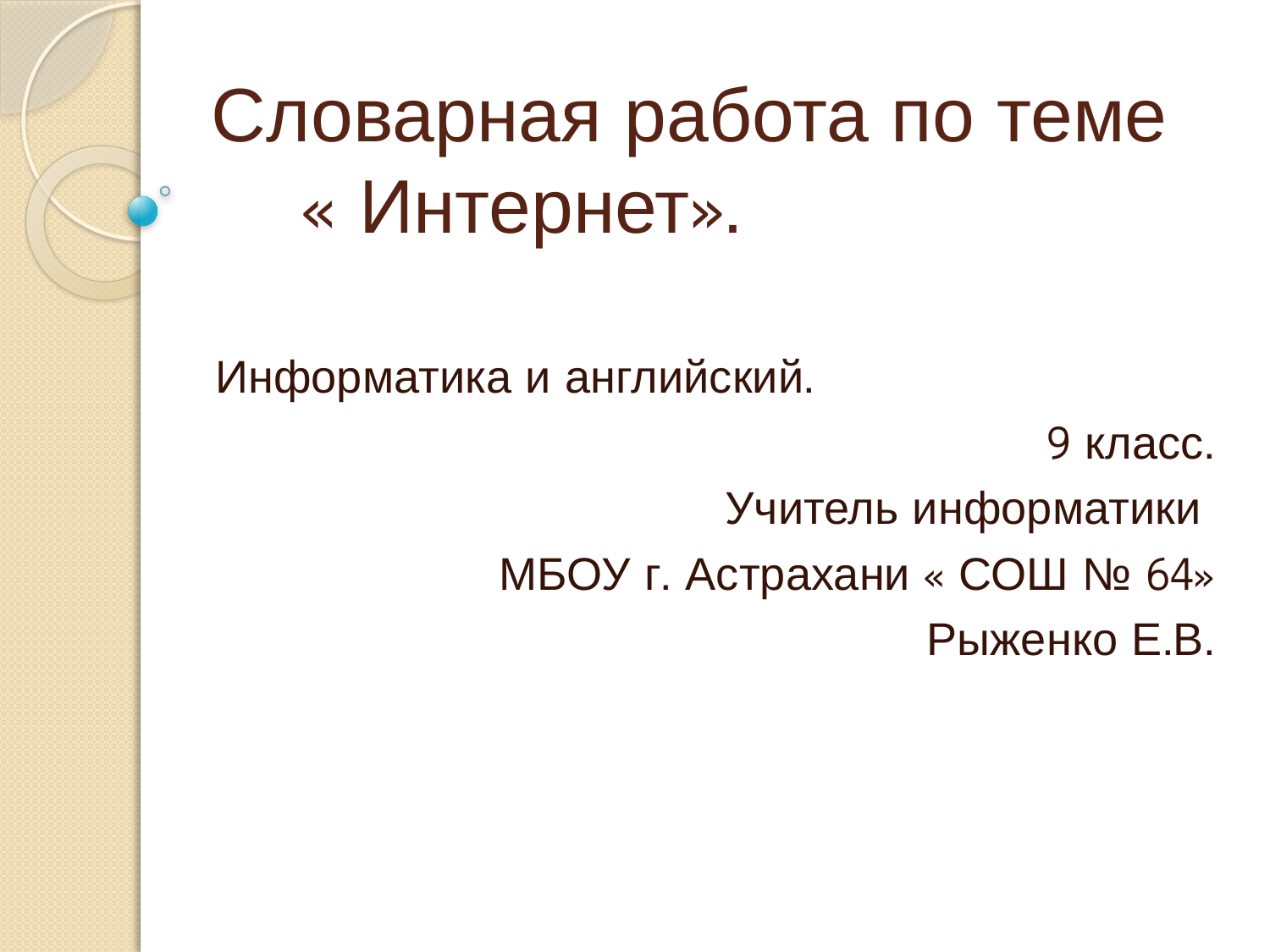

# Словарная работа по теме       « Интернет».
Информатика и английский.
9 класс.
Учитель информатики
МБОУ г. Астрахани « СОШ № 64»
Рыженко Е.В.